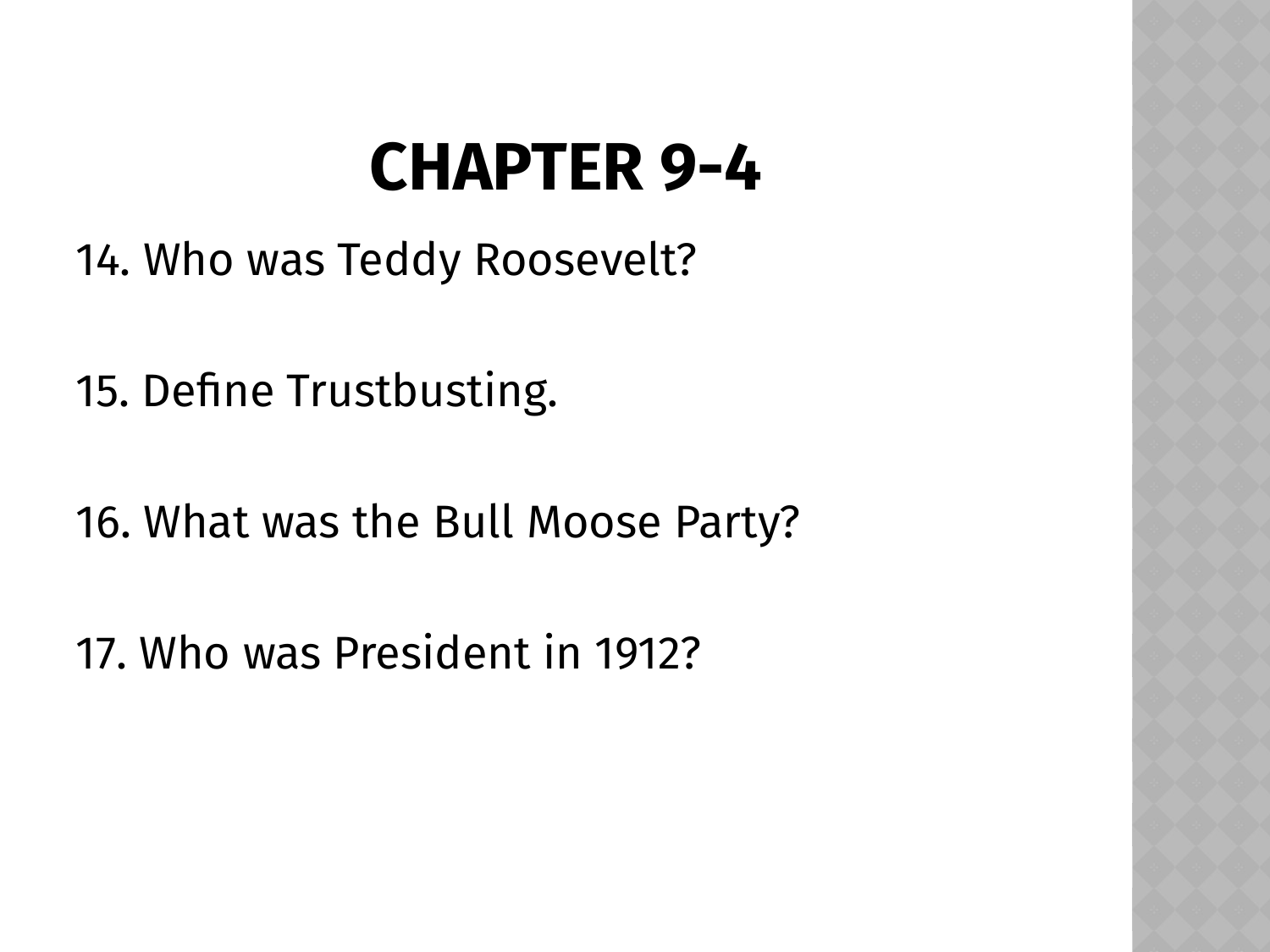

# Chapter 9-4
14. Who was Teddy Roosevelt?

15. Define Trustbusting.

16. What was the Bull Moose Party?

17. Who was President in 1912?